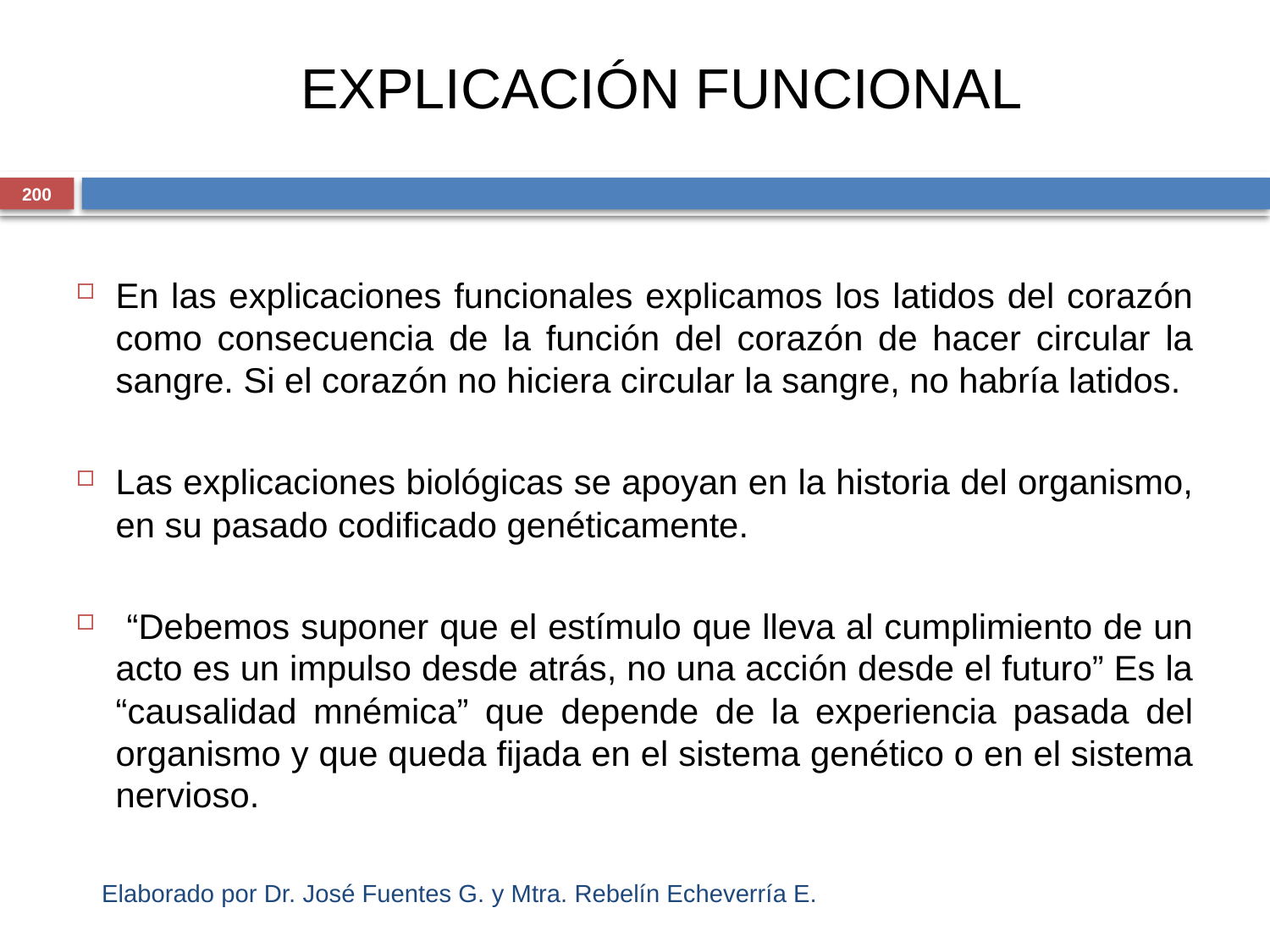

EXPLICACIÓN FUNCIONAL
200

En las explicaciones funcionales explicamos los latidos del corazón como consecuencia de la función del corazón de hacer circular la sangre. Si el corazón no hiciera circular la sangre, no habría latidos.

Las explicaciones biológicas se apoyan en la historia del organismo, en su pasado codificado genéticamente.

 “Debemos suponer que el estímulo que lleva al cumplimiento de un acto es un impulso desde atrás, no una acción desde el futuro” Es la “causalidad mnémica” que depende de la experiencia pasada del organismo y que queda fijada en el sistema genético o en el sistema nervioso.
Elaborado por Dr. José Fuentes G. y Mtra. Rebelín Echeverría E.